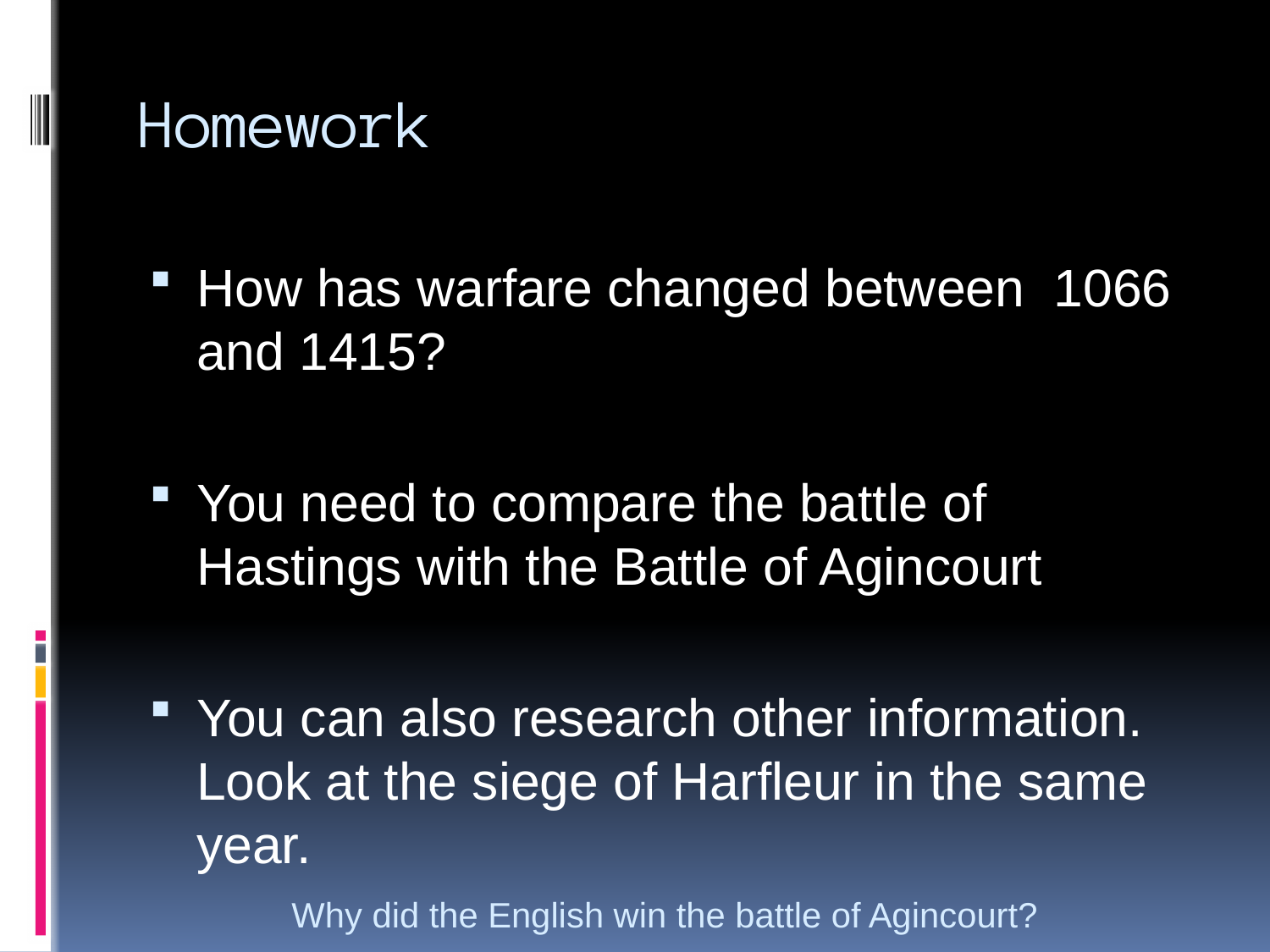

# Homework
How has warfare changed between  1066 and 1415?

You need to compare the battle of Hastings with the Battle of Agincourt

You can also research other information. Look at the siege of Harfleur in the same year.
Why did the English win the battle of Agincourt?